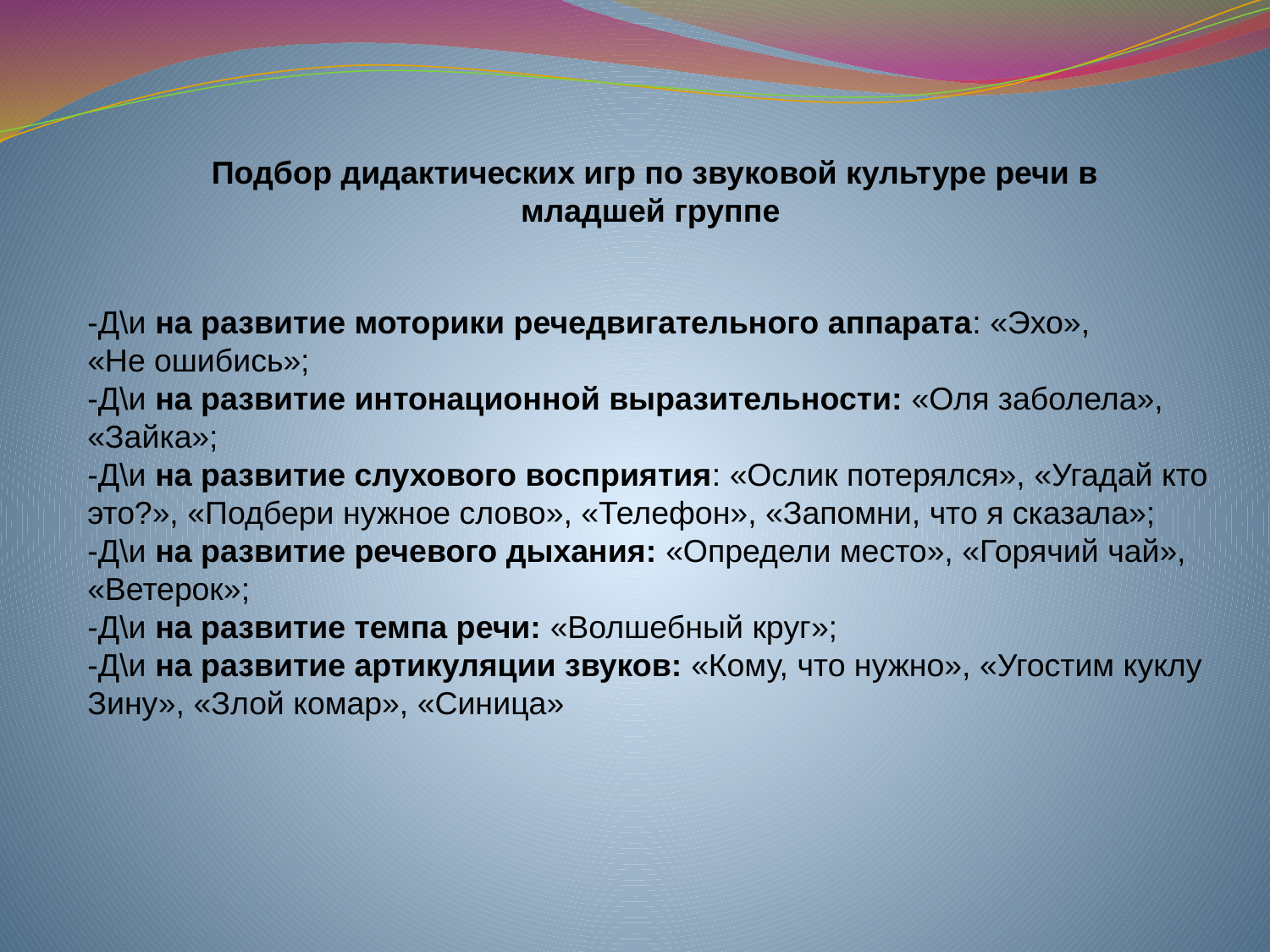

Подбор дидактических игр по звуковой культуре речи в младшей группе
-Д\и на развитие моторики речедвигательного аппарата: «Эхо»,
«Не ошибись»;
-Д\и на развитие интонационной выразительности: «Оля заболела», «Зайка»;
-Д\и на развитие слухового восприятия: «Ослик потерялся», «Угадай кто это?», «Подбери нужное слово», «Телефон», «Запомни, что я сказала»;
-Д\и на развитие речевого дыхания: «Определи место», «Горячий чай», «Ветерок»;
-Д\и на развитие темпа речи: «Волшебный круг»;
-Д\и на развитие артикуляции звуков: «Кому, что нужно», «Угостим куклу Зину», «Злой комар», «Синица»